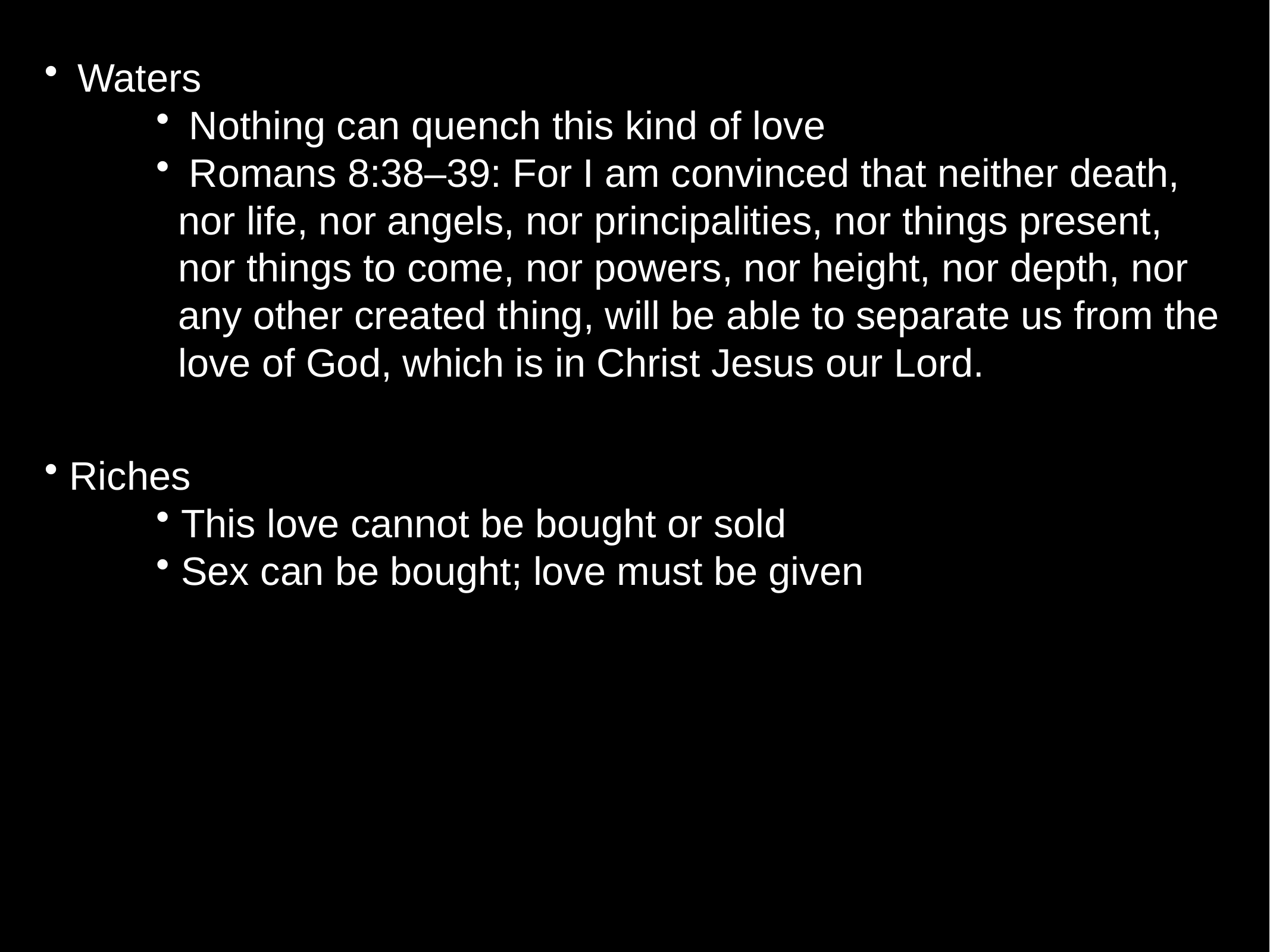

Waters
 Nothing can quench this kind of love
 Romans 8:38–39: For I am convinced that neither death, nor life, nor angels, nor principalities, nor things present, nor things to come, nor powers, nor height, nor depth, nor any other created thing, will be able to separate us from the love of God, which is in Christ Jesus our Lord.

 Riches
 This love cannot be bought or sold
 Sex can be bought; love must be given